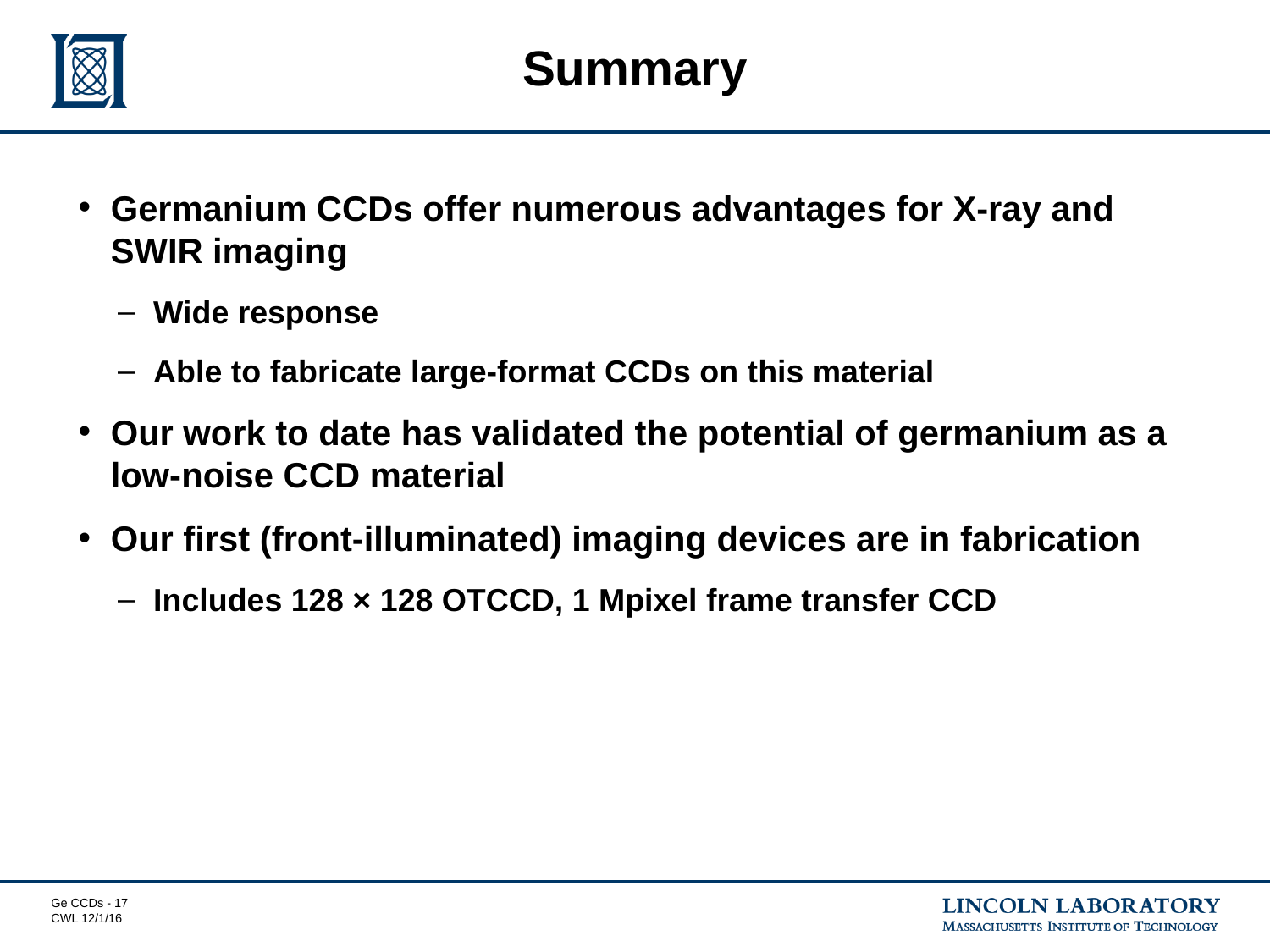

# Summary
Germanium CCDs offer numerous advantages for X-ray and SWIR imaging
Wide response
Able to fabricate large-format CCDs on this material
Our work to date has validated the potential of germanium as a low-noise CCD material
Our first (front-illuminated) imaging devices are in fabrication
Includes 128 × 128 OTCCD, 1 Mpixel frame transfer CCD